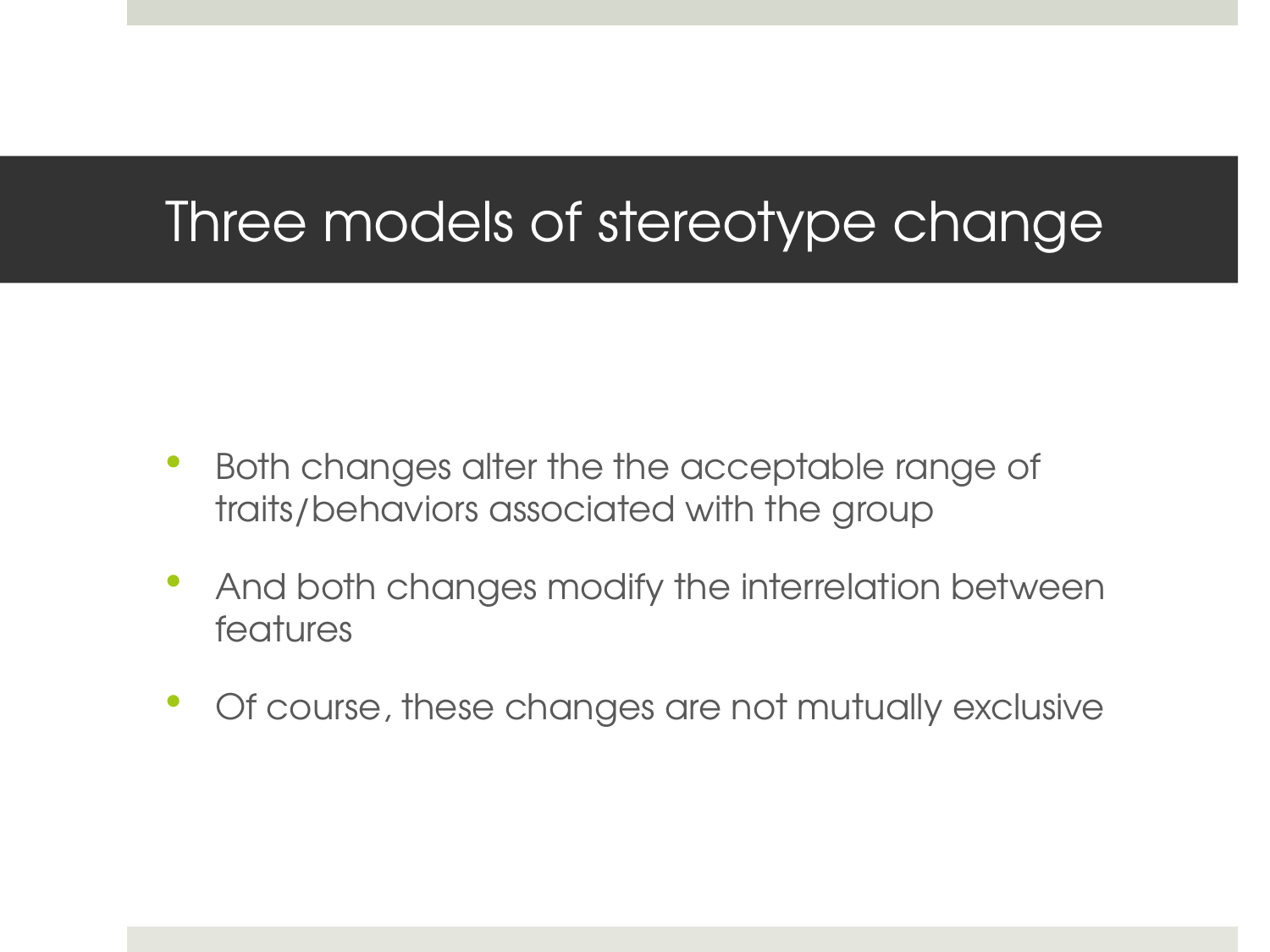

# Three models of stereotype change

Both changes alter the the acceptable range of traits/behaviors associated with the group
And both changes modify the interrelation between features
Of course, these changes are not mutually exclusive